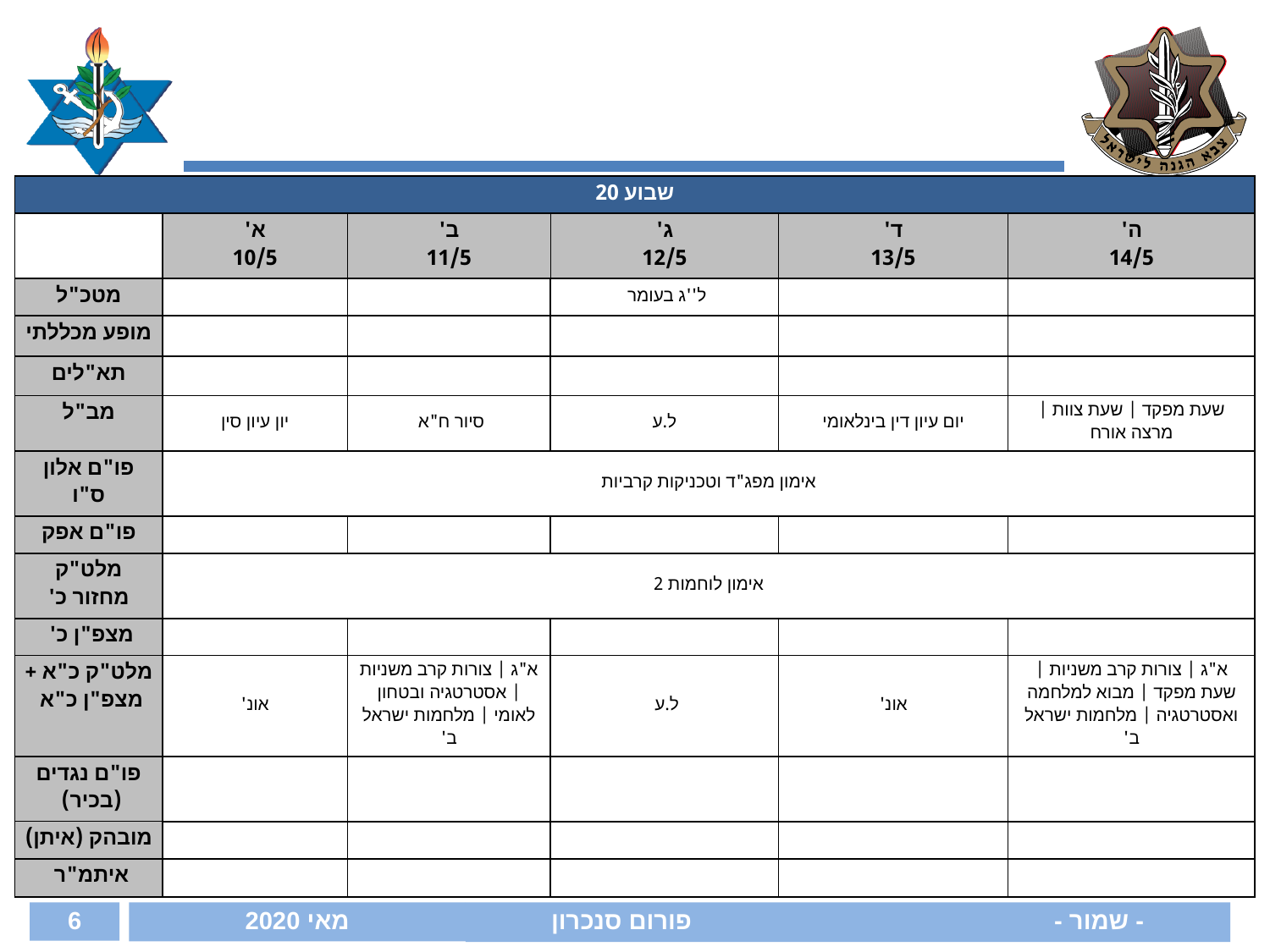

| שבוע 20 |  |  |  |  |  |
| --- | --- | --- | --- | --- | --- |
|  | א' 10/5 | ב' 11/5 | ג' 12/5 | ד' 13/5 | ה' 14/5 |
| מטכ"ל |  |  | ל''ג בעומר |  |  |
| מופע מכללתי |  |  |  |  |  |
| תא"לים |  |  |  |  |  |
| מב"ל | יון עיון סין | סיור ח"א | ל.ע | יום עיון דין בינלאומי | שעת מפקד | שעת צוות | מרצה אורח |
| פו"ם אלון ס"ו | אימון מפג"ד וטכניקות קרביות |  |  |  |  |
| פו"ם אפק |  |  |  |  |  |
| מלט"ק מחזור כ' | אימון לוחמות 2 |  |  |  |  |
| מצפ"ן כ' |  |  |  |  |  |
| מלט"ק כ"א + מצפ"ן כ"א | אונ' | א"ג | צורות קרב משניות | אסטרטגיה ובטחון לאומי | מלחמות ישראל ב' | ל.ע | אונ' | א"ג | צורות קרב משניות | שעת מפקד | מבוא למלחמה ואסטרטגיה | מלחמות ישראל ב' |
| פו"ם נגדים (בכיר) |  |  |  |  |  |
| מובהק (איתן) |  |  |  |  |  |
| איתמ"ר |  |  |  |  |  |